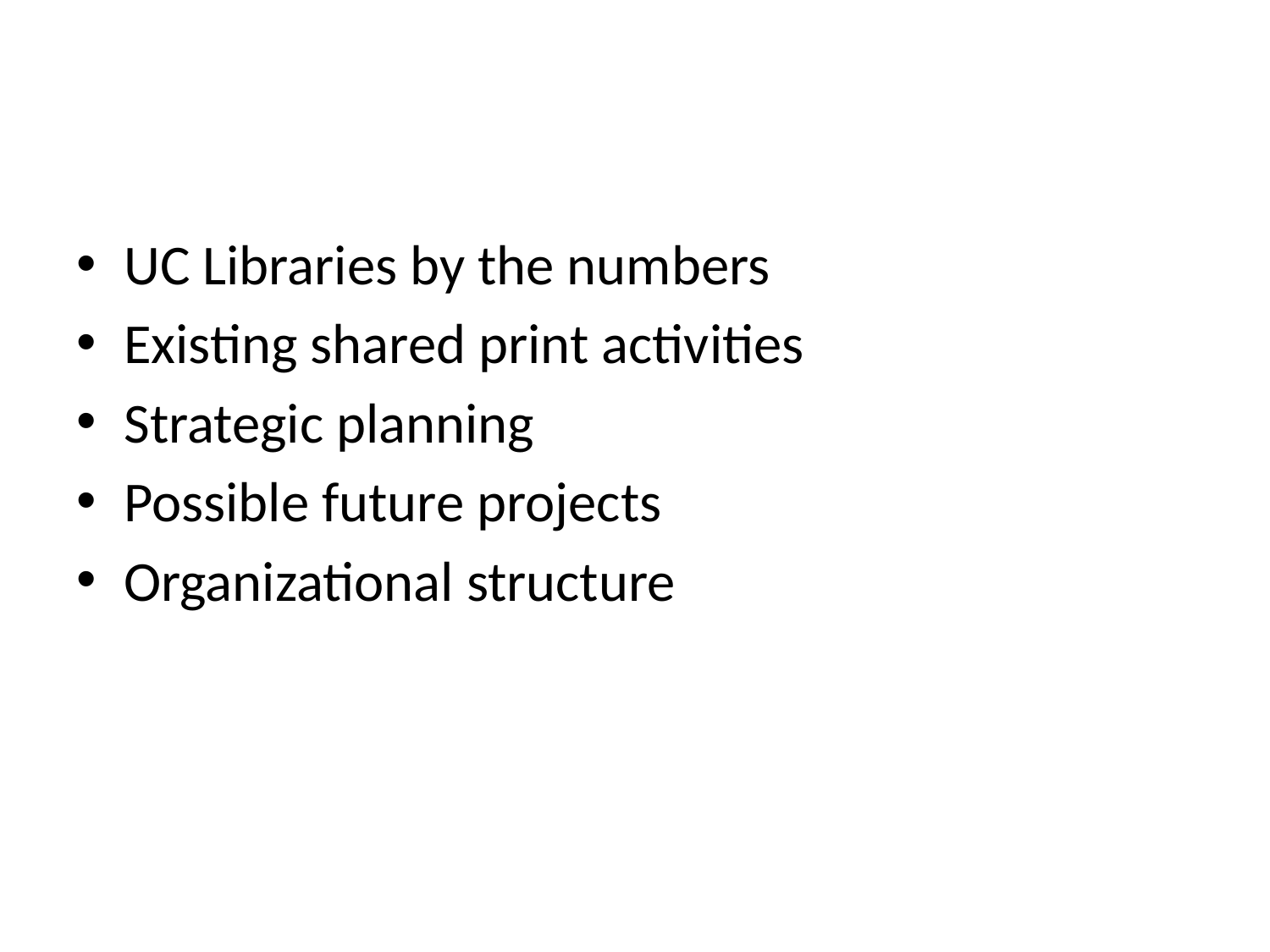

#
UC Libraries by the numbers
Existing shared print activities
Strategic planning
Possible future projects
Organizational structure